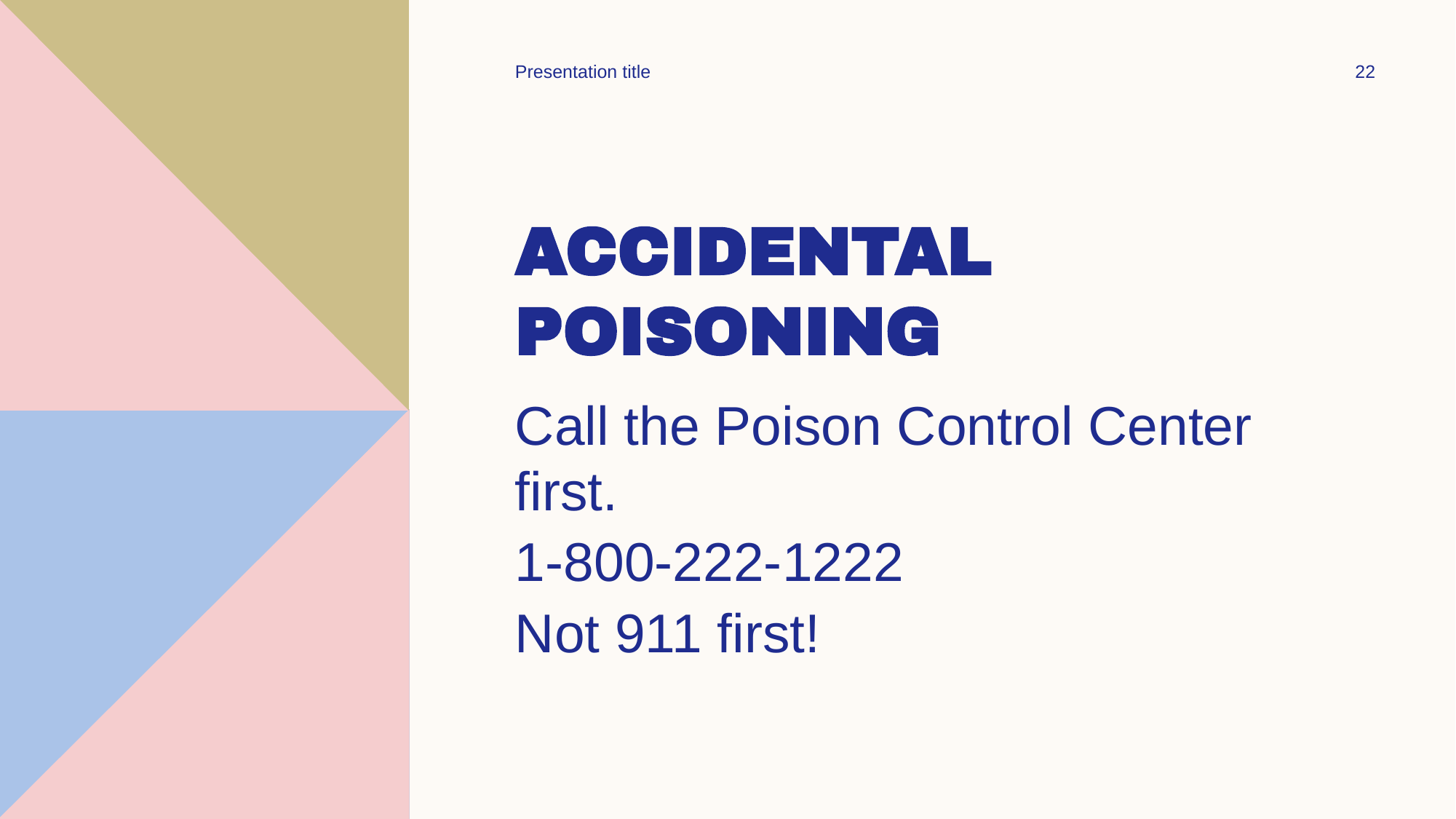

Presentation title
22
# Accidental Poisoning
Call the Poison Control Center first.
1-800-222-1222
Not 911 first!